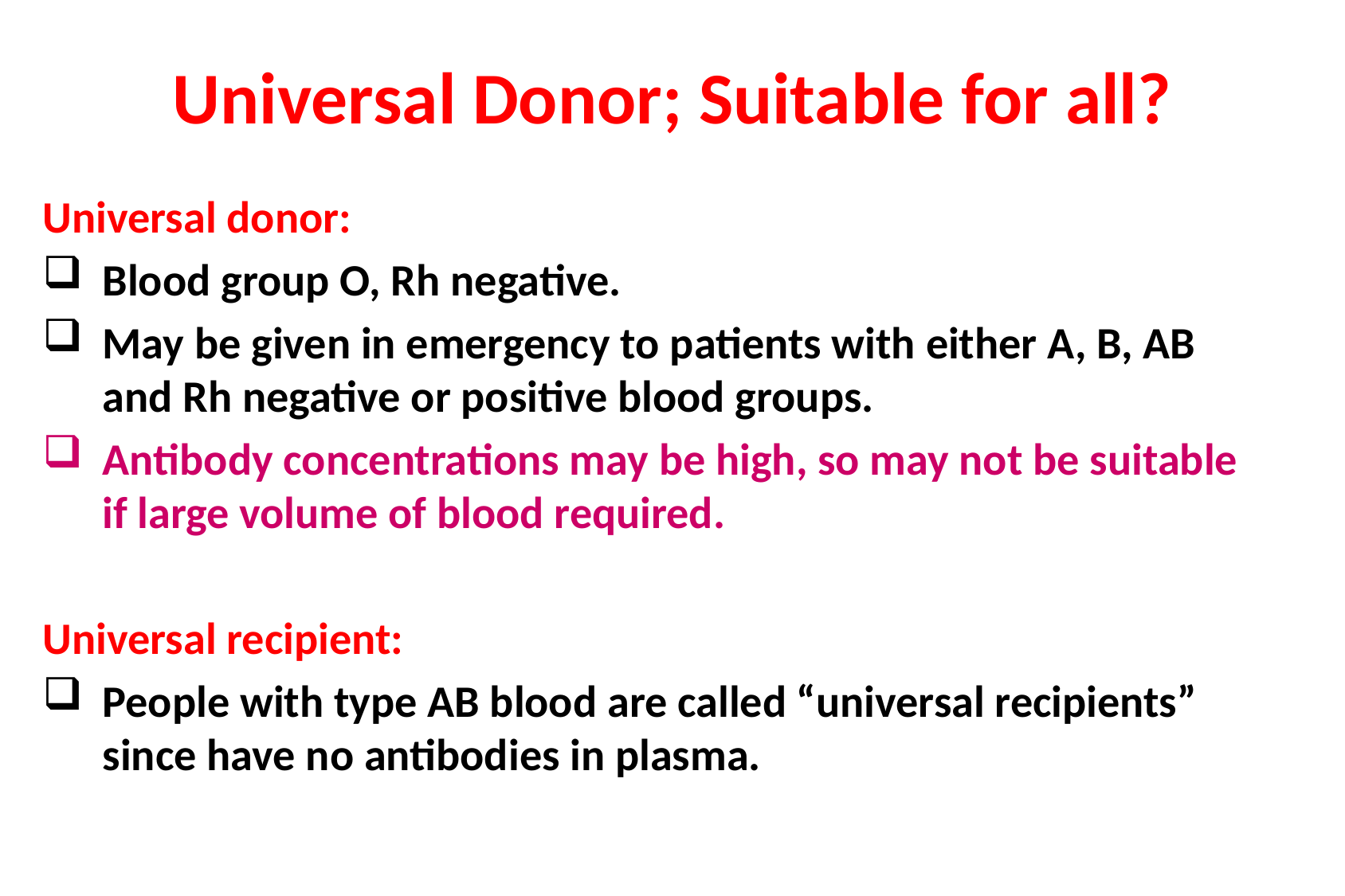

# Universal Donor; Suitable for all?
Universal donor:
Blood group O, Rh negative.
May be given in emergency to patients with either A, B, AB and Rh negative or positive blood groups.
Antibody concentrations may be high, so may not be suitable if large volume of blood required.

Universal recipient:
People with type AB blood are called “universal recipients” since have no antibodies in plasma.